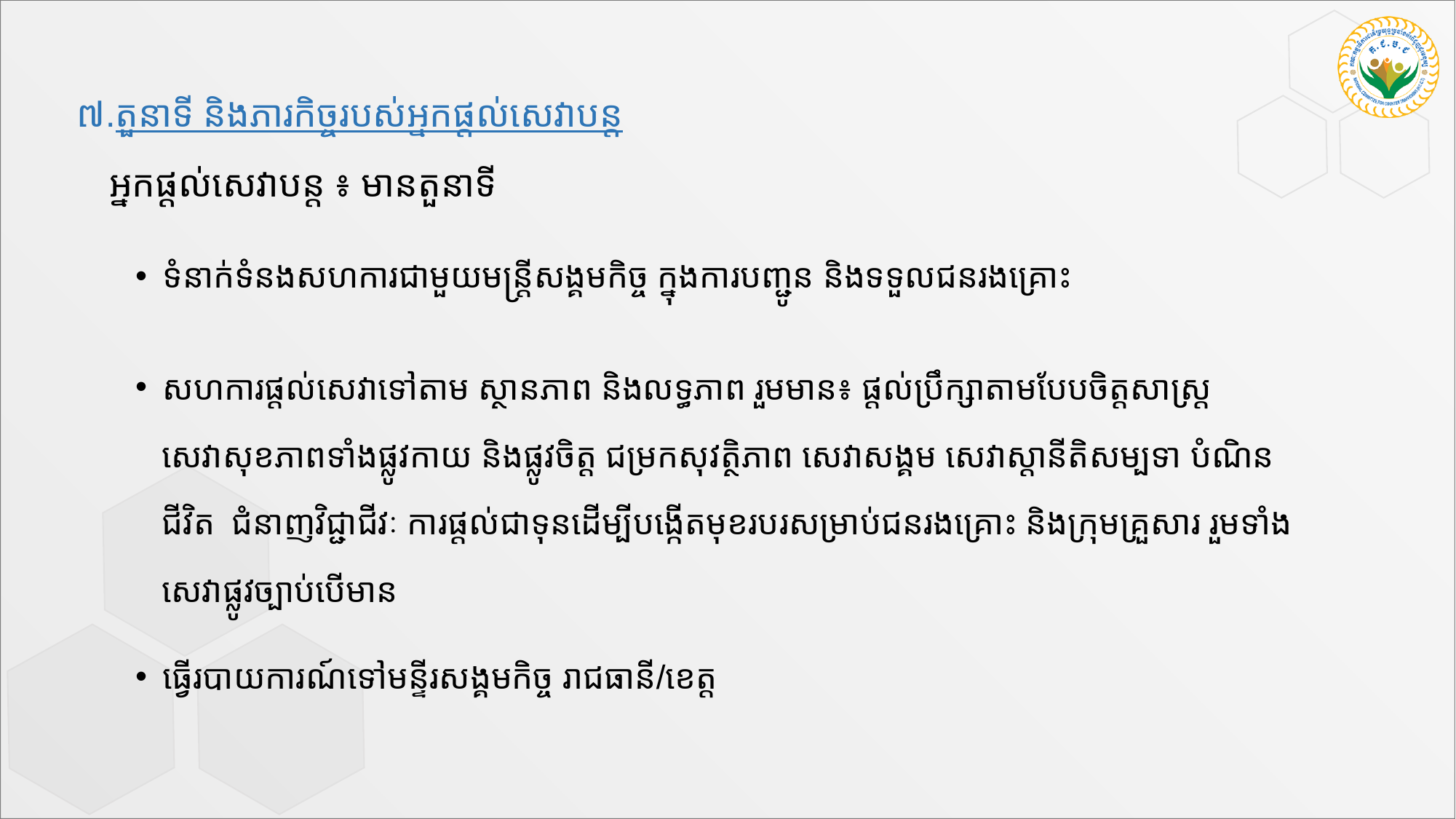

# ៧.តួនាទី និងភារកិច្ចរបស់អ្នកផ្តល់សេវាបន្ត
   អ្នកផ្តល់សេវា​បន្ត ៖ មានតួនាទី

ទំនាក់ទំនងសហការជាមួយមន្ត្រីសង្គមកិច្ច ក្នុងការបញ្ជូន ​និងទទួលជនរងគ្រោះ

សហការផ្តល់សេវាទៅតាម ស្ថានភាព និងលទ្ធភាព រួមមាន៖ ផ្តល់ប្រឹក្សាតាមបែបចិត្តសាស្ត្រ
   សេវាសុខភាពទាំងផ្លូវកាយ និងផ្លូវចិត្ត ជម្រកសុវត្ថិភាព សេវាសង្គម សេវាស្តានីតិសម្បទា បំណិន
   ជីវិត  ជំនាញវិជ្ជាជីវៈ ការផ្តល់ជាទុនដើម្បីបង្កើតមុខរបរសម្រាប់ជនរងគ្រោះ និងក្រុមគ្រួសារ រួមទាំង
   សេវាផ្លូវច្បាប់បើមាន

ធ្វើរបាយការណ៍ទៅមន្ទីរសង្គមកិច្ច​ រាជធានី/ខេត្ត